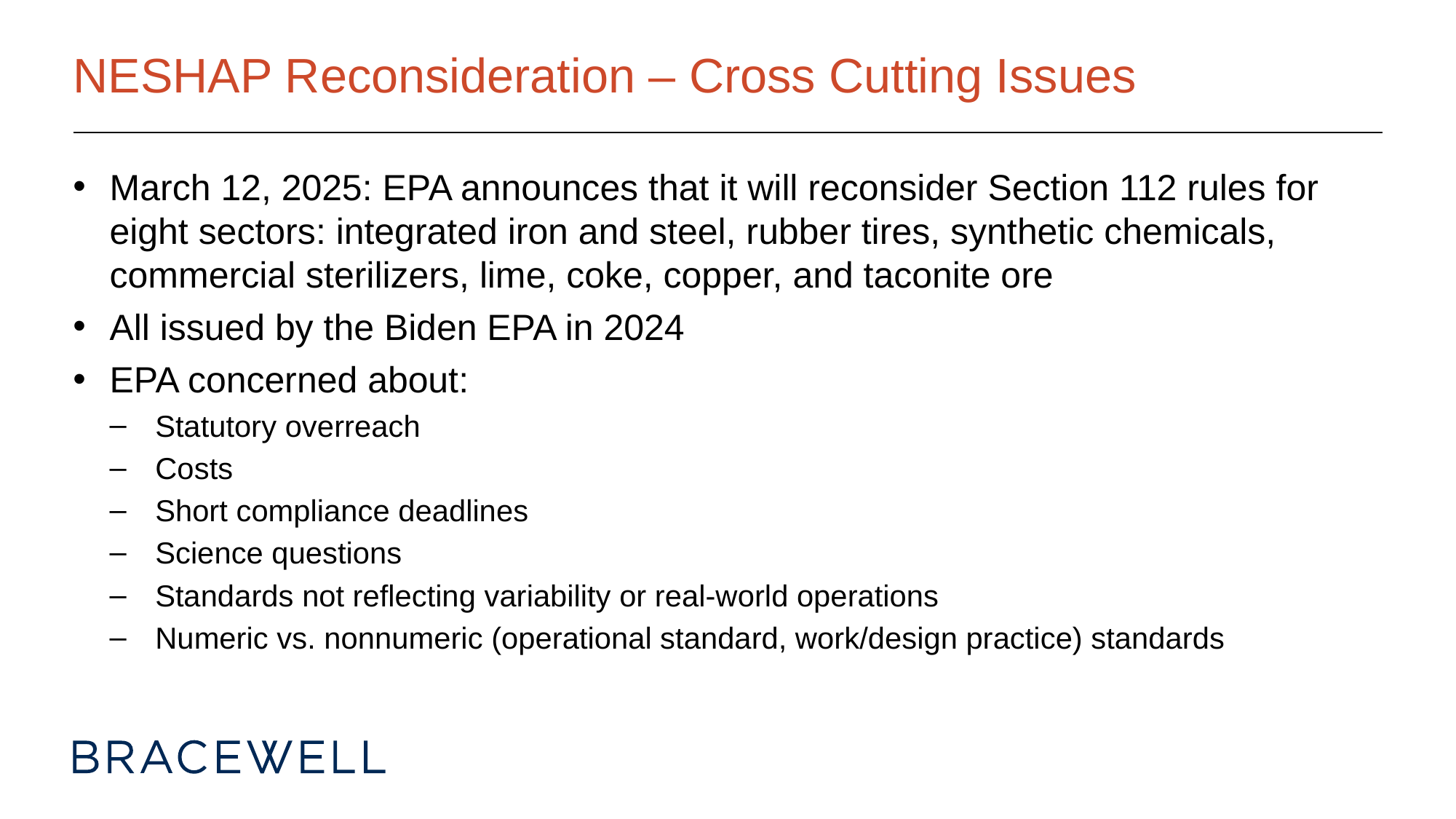

# NESHAP Reconsideration – Cross Cutting Issues
March 12, 2025: EPA announces that it will reconsider Section 112 rules for eight sectors: integrated iron and steel, rubber tires, synthetic chemicals, commercial sterilizers, lime, coke, copper, and taconite ore
All issued by the Biden EPA in 2024
EPA concerned about:
Statutory overreach
Costs
Short compliance deadlines
Science questions
Standards not reflecting variability or real-world operations
Numeric vs. nonnumeric (operational standard, work/design practice) standards